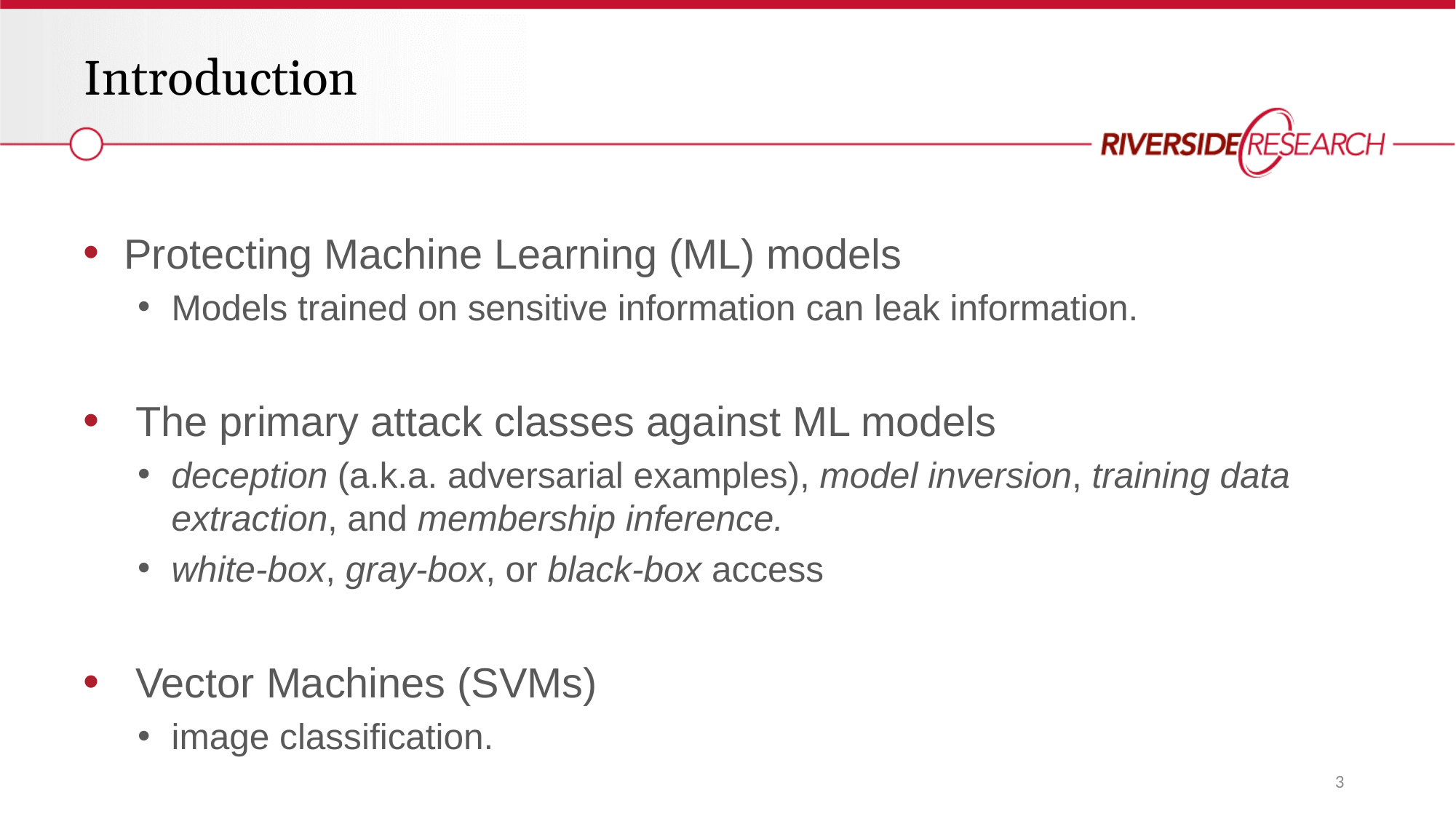

Introduction

Protecting Machine Learning (ML) models
Models trained on sensitive information can leak information.

 The primary attack classes against ML models
deception (a.k.a. adversarial examples), model inversion, training data extraction, and membership inference.
white-box, gray-box, or black-box access

 Vector Machines (SVMs)
image classification.

3